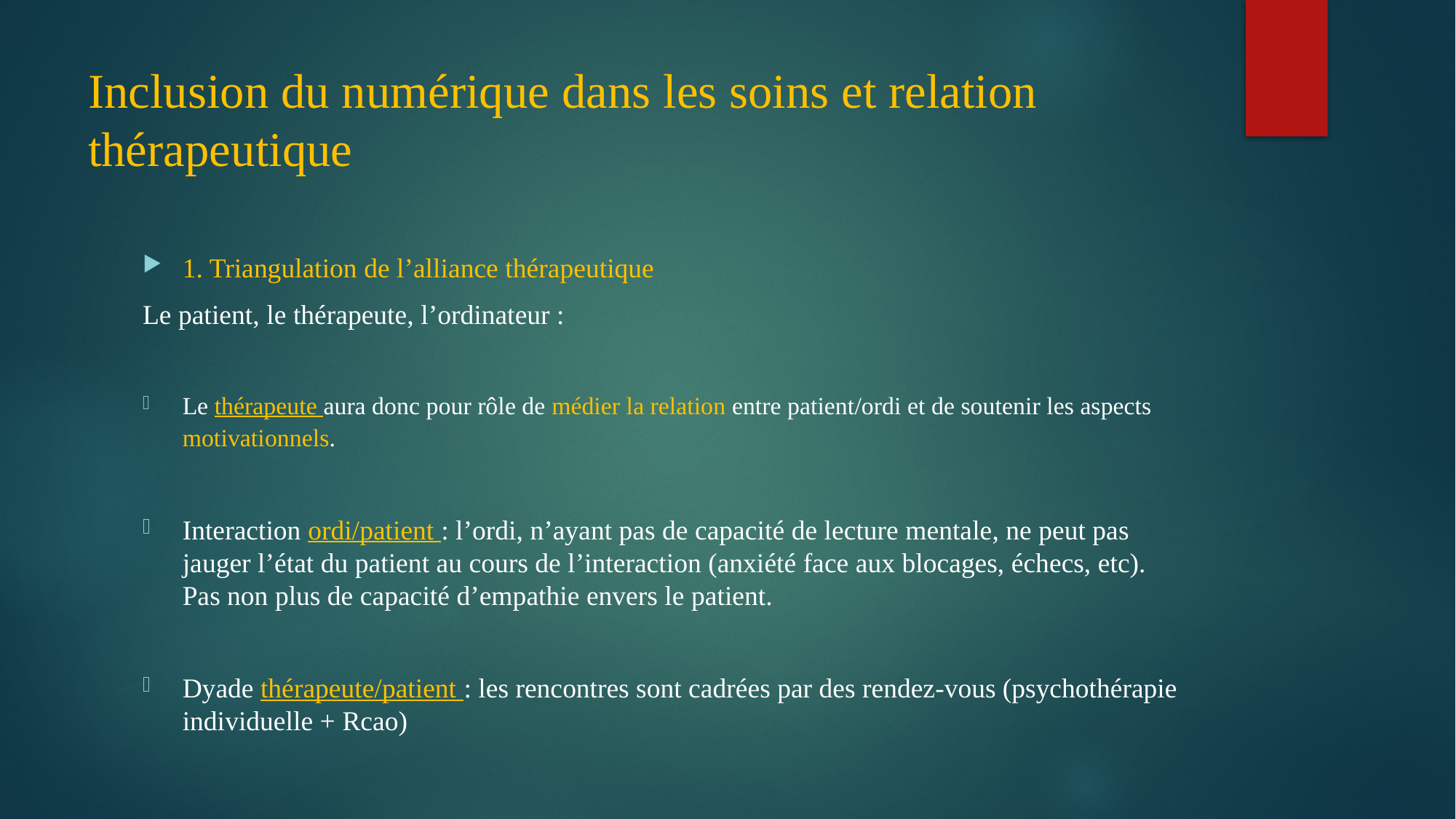

# Inclusion du numérique dans les soins et relation thérapeutique
1. Triangulation de l’alliance thérapeutique
Le patient, le thérapeute, l’ordinateur :

Le thérapeute aura donc pour rôle de médier la relation entre patient/ordi et de soutenir les aspects motivationnels.

Interaction ordi/patient : l’ordi, n’ayant pas de capacité de lecture mentale, ne peut pas jauger l’état du patient au cours de l’interaction (anxiété face aux blocages, échecs, etc). Pas non plus de capacité d’empathie envers le patient.

Dyade thérapeute/patient : les rencontres sont cadrées par des rendez-vous (psychothérapie individuelle + Rcao)